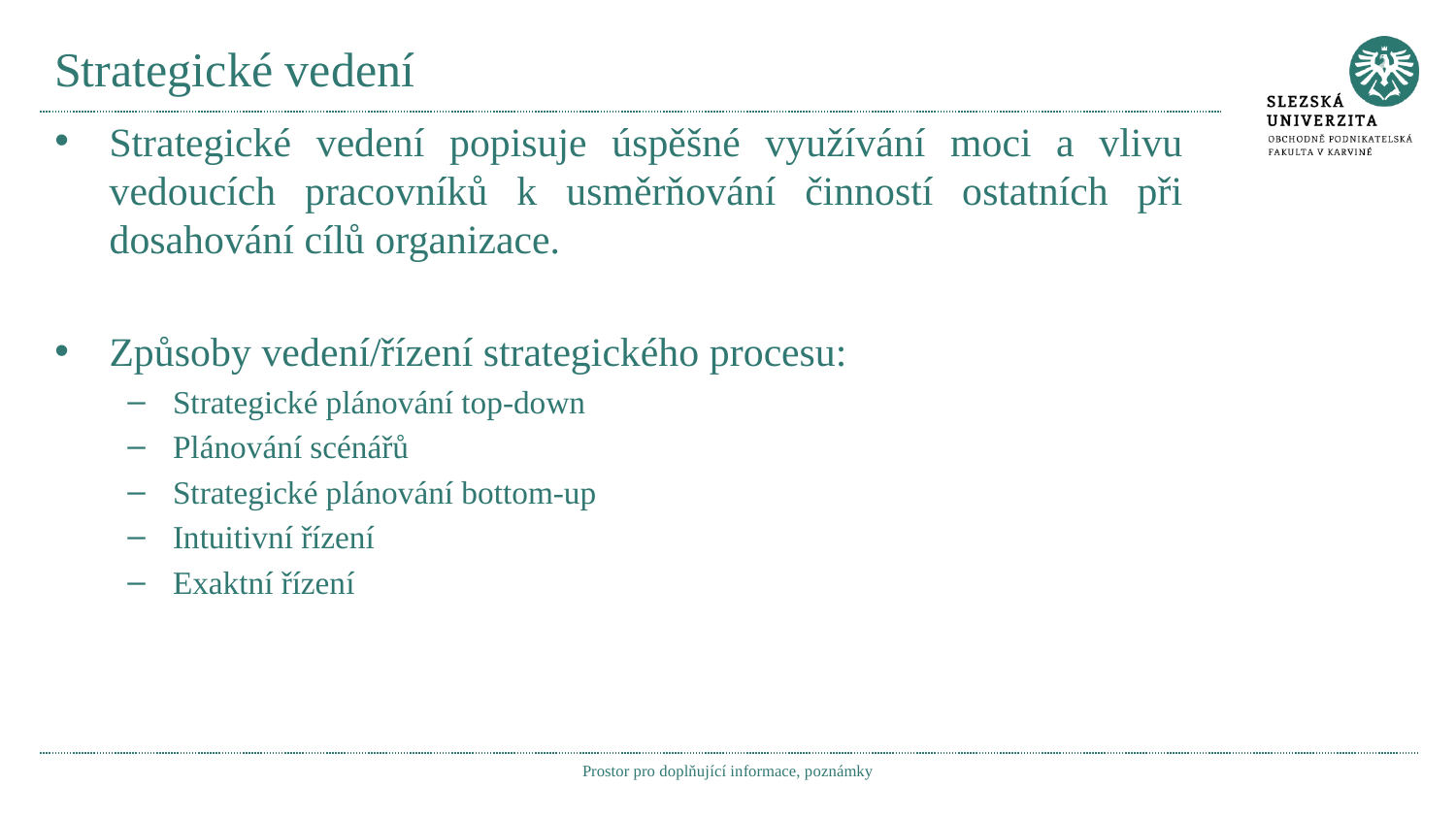

# Strategické vedení
Strategické vedení popisuje úspěšné využívání moci a vlivu vedoucích pracovníků k usměrňování činností ostatních při dosahování cílů organizace.

Způsoby vedení/řízení strategického procesu:
Strategické plánování top-down
Plánování scénářů
Strategické plánování bottom-up
Intuitivní řízení
Exaktní řízení
Prostor pro doplňující informace, poznámky